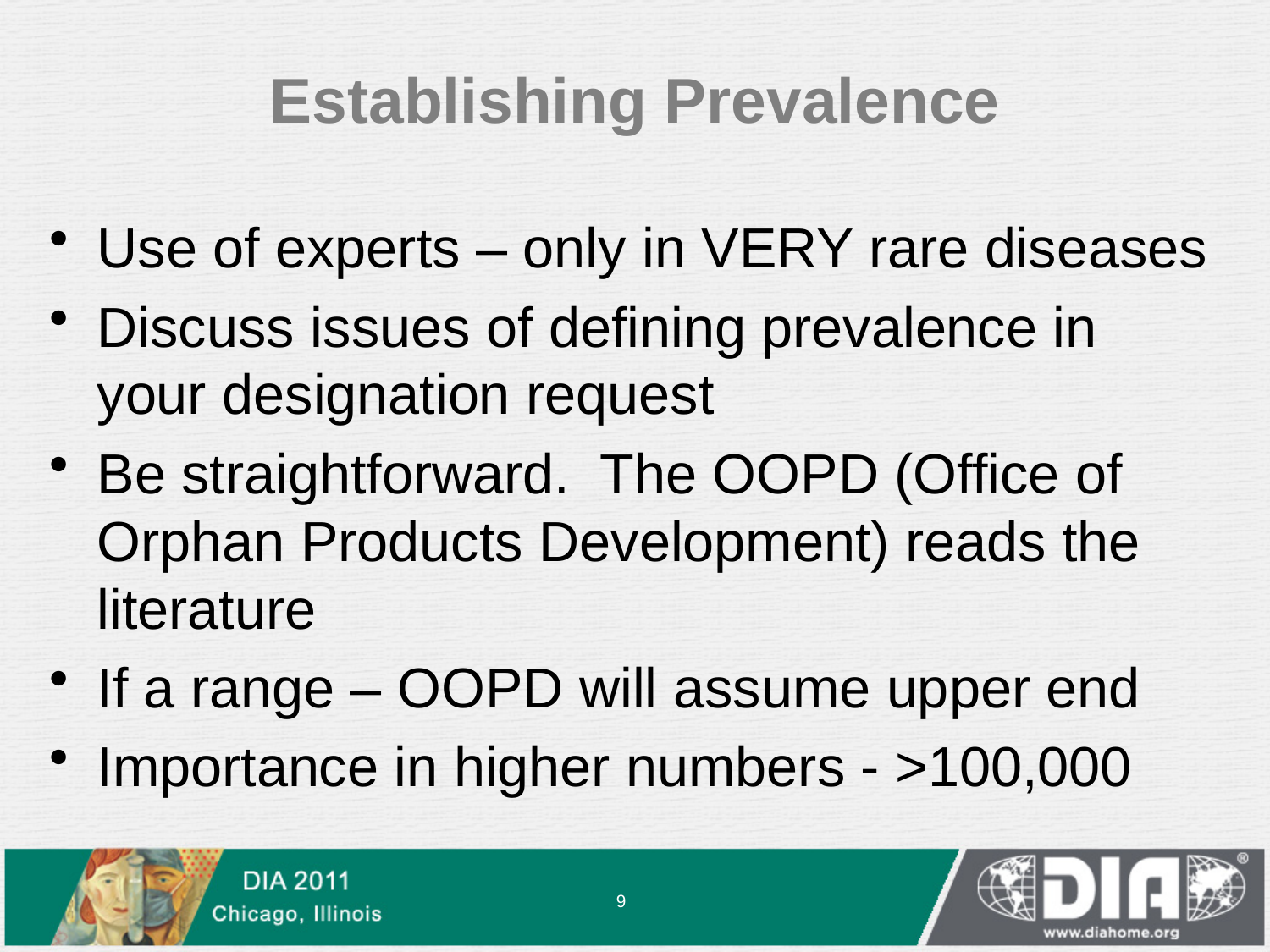

# Establishing Prevalence
Use of experts – only in VERY rare diseases
Discuss issues of defining prevalence in your designation request
Be straightforward.  The OOPD (Office of Orphan Products Development) reads the literature
If a range – OOPD will assume upper end
Importance in higher numbers - >100,000
9